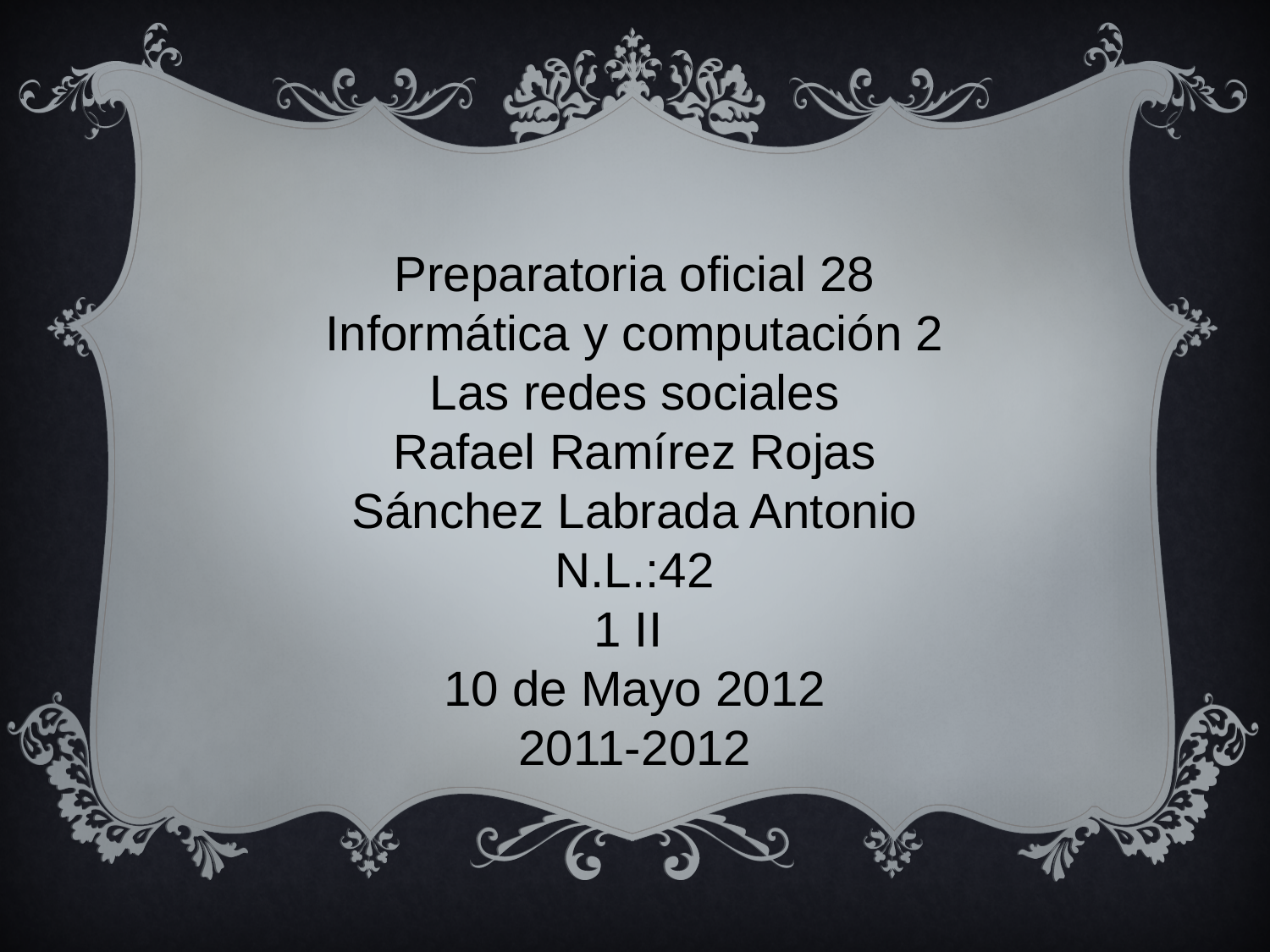

Preparatoria oficial 28
Informática y computación 2
Las redes sociales
Rafael Ramírez Rojas
Sánchez Labrada Antonio
N.L.:42
1 II
10 de Mayo 2012
2011-2012